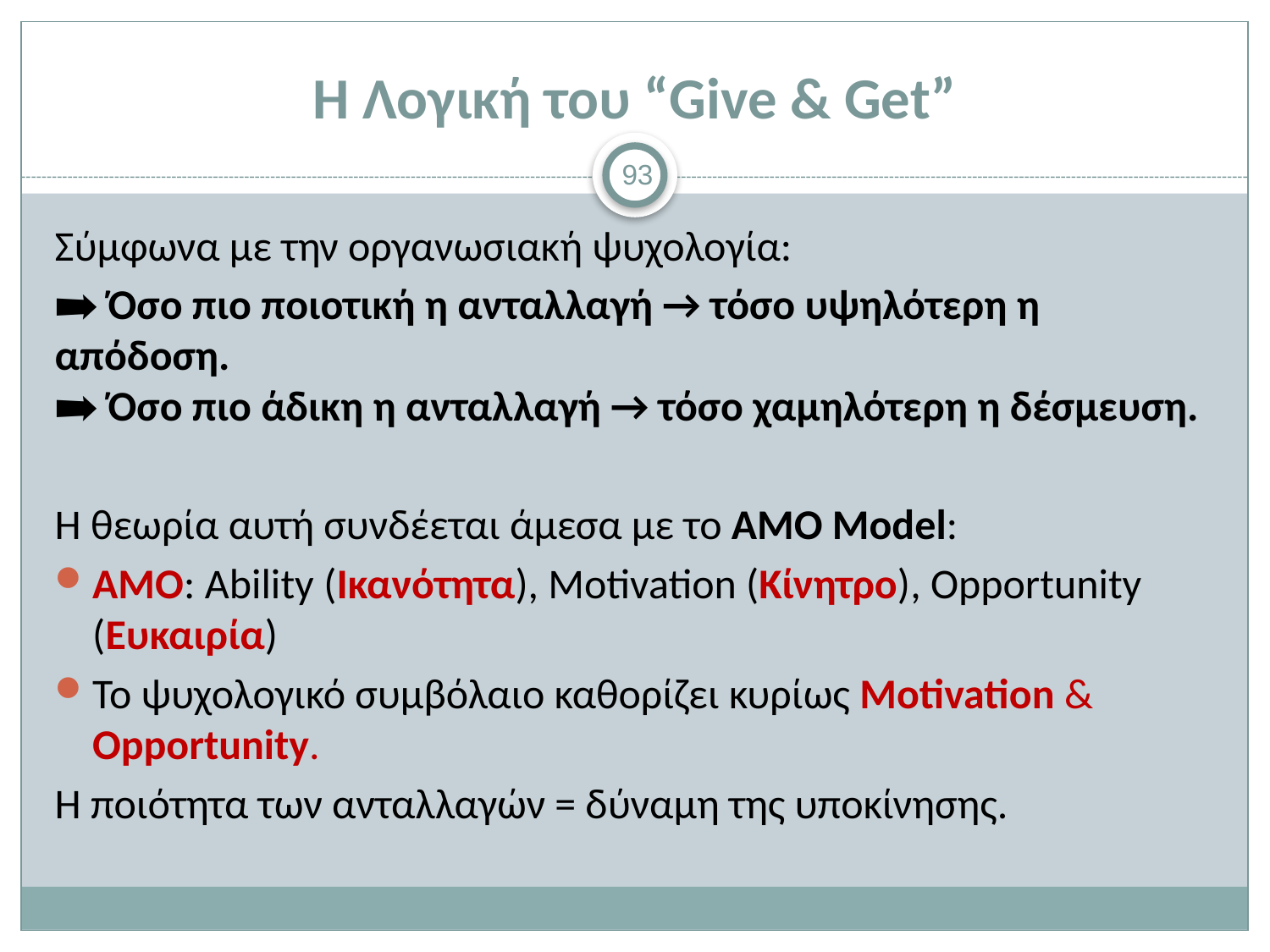

# Η Λογική του “Give & Get”
93
Σύμφωνα με την οργανωσιακή ψυχολογία:
➡ Όσο πιο ποιοτική η ανταλλαγή → τόσο υψηλότερη η απόδοση.
➡ Όσο πιο άδικη η ανταλλαγή → τόσο χαμηλότερη η δέσμευση.

Η θεωρία αυτή συνδέεται άμεσα με το AMO Model:
AMO: Ability (Ικανότητα), Motivation (Κίνητρο), Opportunity (Ευκαιρία)
Το ψυχολογικό συμβόλαιο καθορίζει κυρίως Motivation & Opportunity.
Η ποιότητα των ανταλλαγών = δύναμη της υποκίνησης.